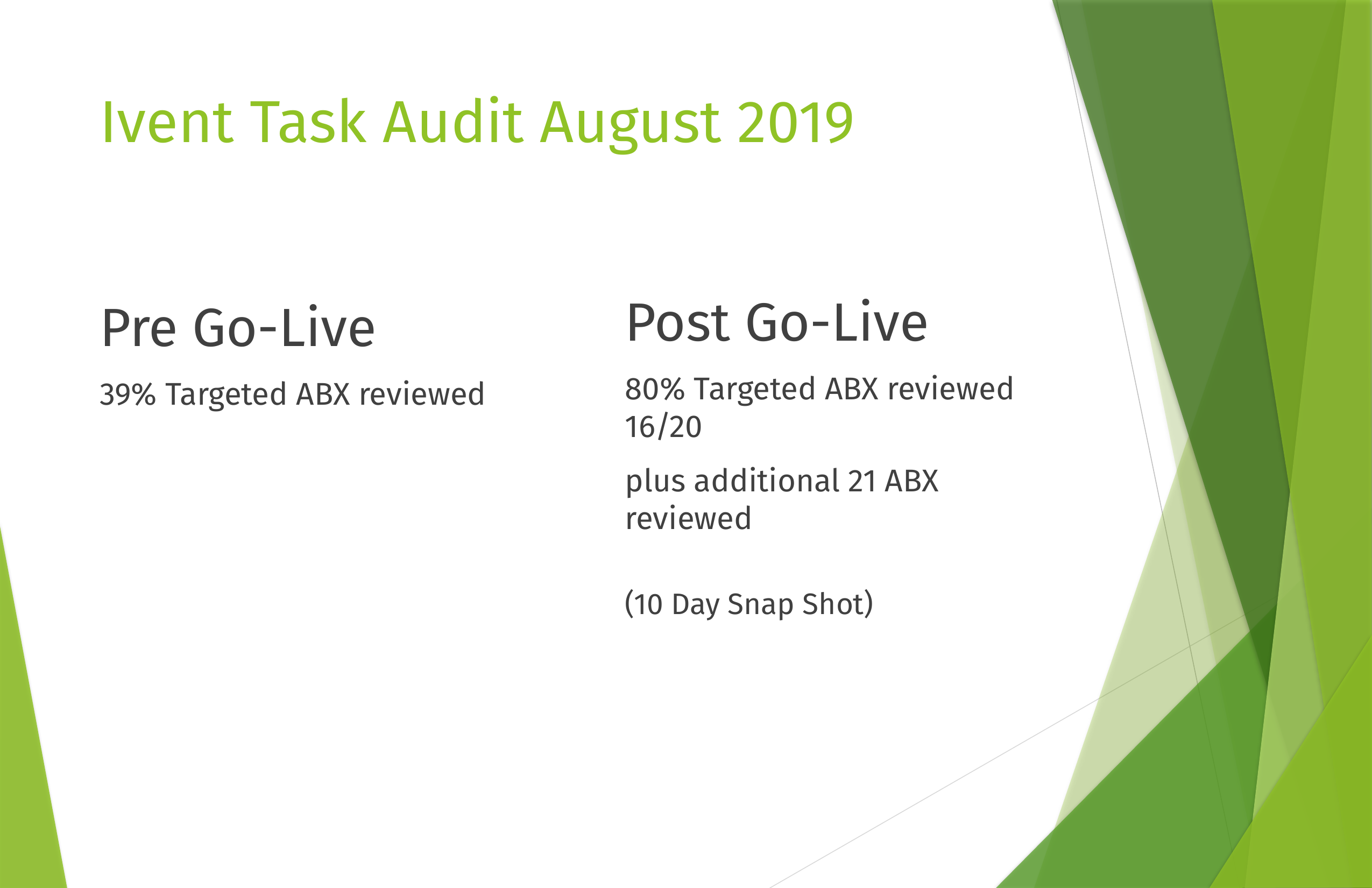

# Ivent Task Audit August 2019
Pre Go-Live
39% Targeted ABX reviewed
Post Go-Live
80% Targeted ABX reviewed 16/20
plus additional 21 ABX reviewed
(10 Day Snap Shot)